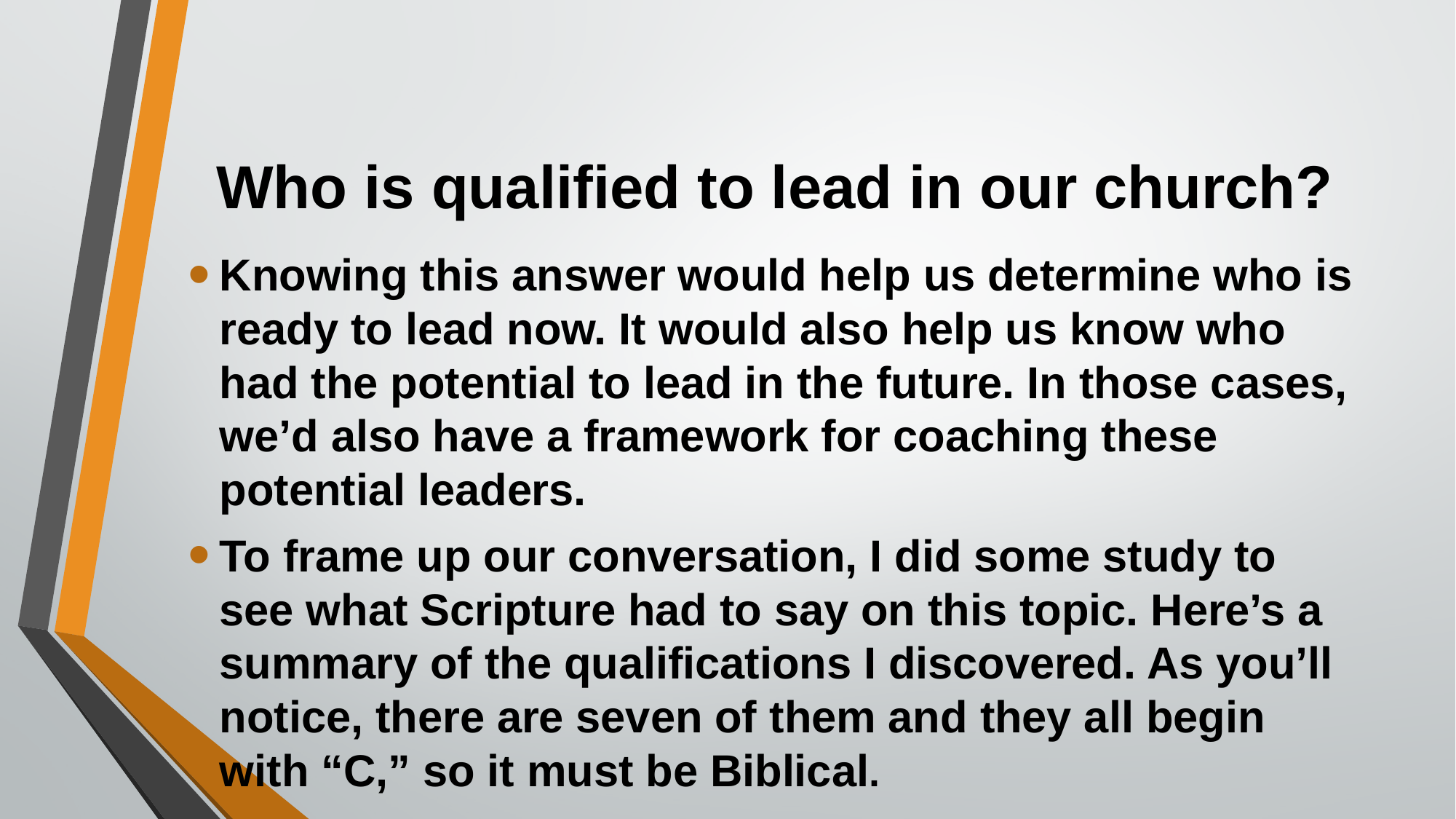

# Who is qualified to lead in our church?
Knowing this answer would help us determine who is ready to lead now. It would also help us know who had the potential to lead in the future. In those cases, we’d also have a framework for coaching these potential leaders.
To frame up our conversation, I did some study to see what Scripture had to say on this topic. Here’s a summary of the qualifications I discovered. As you’ll notice, there are seven of them and they all begin with “C,” so it must be Biblical.